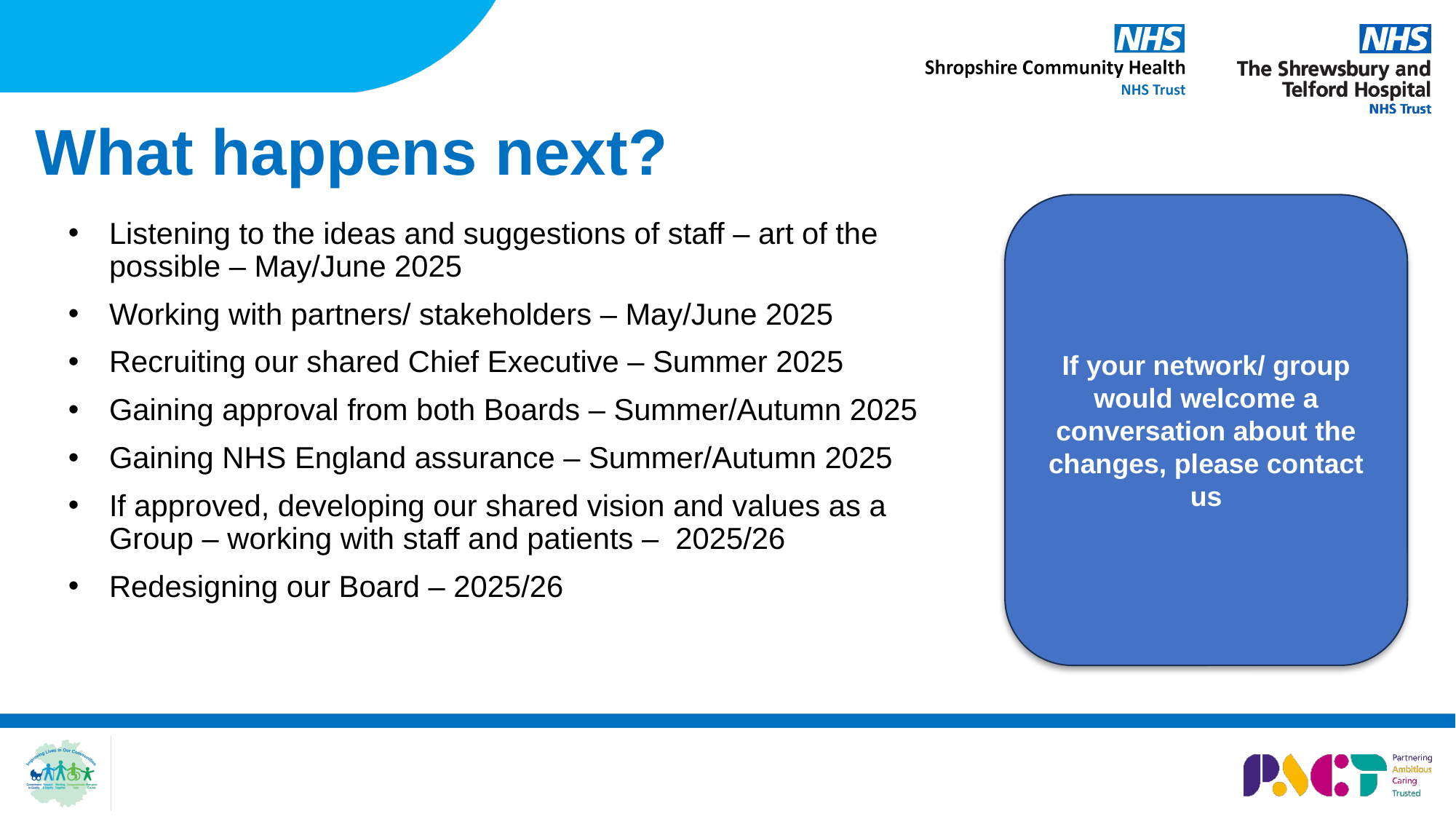

# What happens next?
If your network/ group would welcome a conversation about the changes, please contact us
Listening to the ideas and suggestions of staff – art of the possible – May/June 2025
Working with partners/ stakeholders – May/June 2025
Recruiting our shared Chief Executive – Summer 2025
Gaining approval from both Boards – Summer/Autumn 2025
Gaining NHS England assurance – Summer/Autumn 2025
If approved, developing our shared vision and values as a Group – working with staff and patients –  2025/26
Redesigning our Board – 2025/26